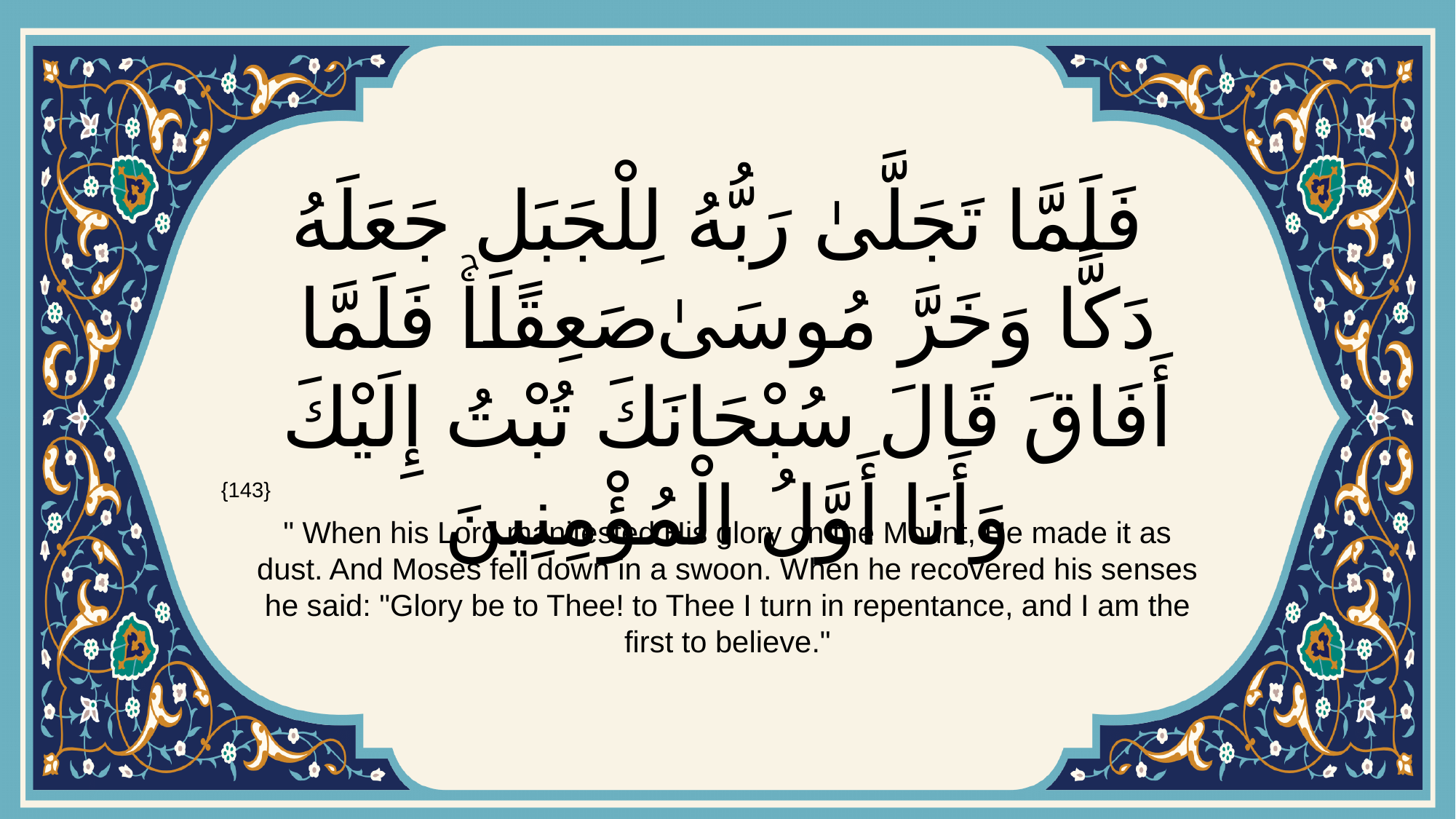

# فَلَمَّا تَجَلَّىٰ رَبُّهُ لِلْجَبَلِ جَعَلَهُ دَكًّا وَخَرَّ مُوسَىٰ صَعِقًاۚ فَلَمَّا أَفَاقَ قَالَ سُبْحَانَكَ تُبْتُ إِلَيْكَ وَأَنَا أَوَّلُ الْمُؤْمِنِينَ
{143}
" When his Lord manifested His glory on the Mount, He made it as dust. And Moses fell down in a swoon. When he recovered his senses he said: "Glory be to Thee! to Thee I turn in repentance, and I am the first to believe."